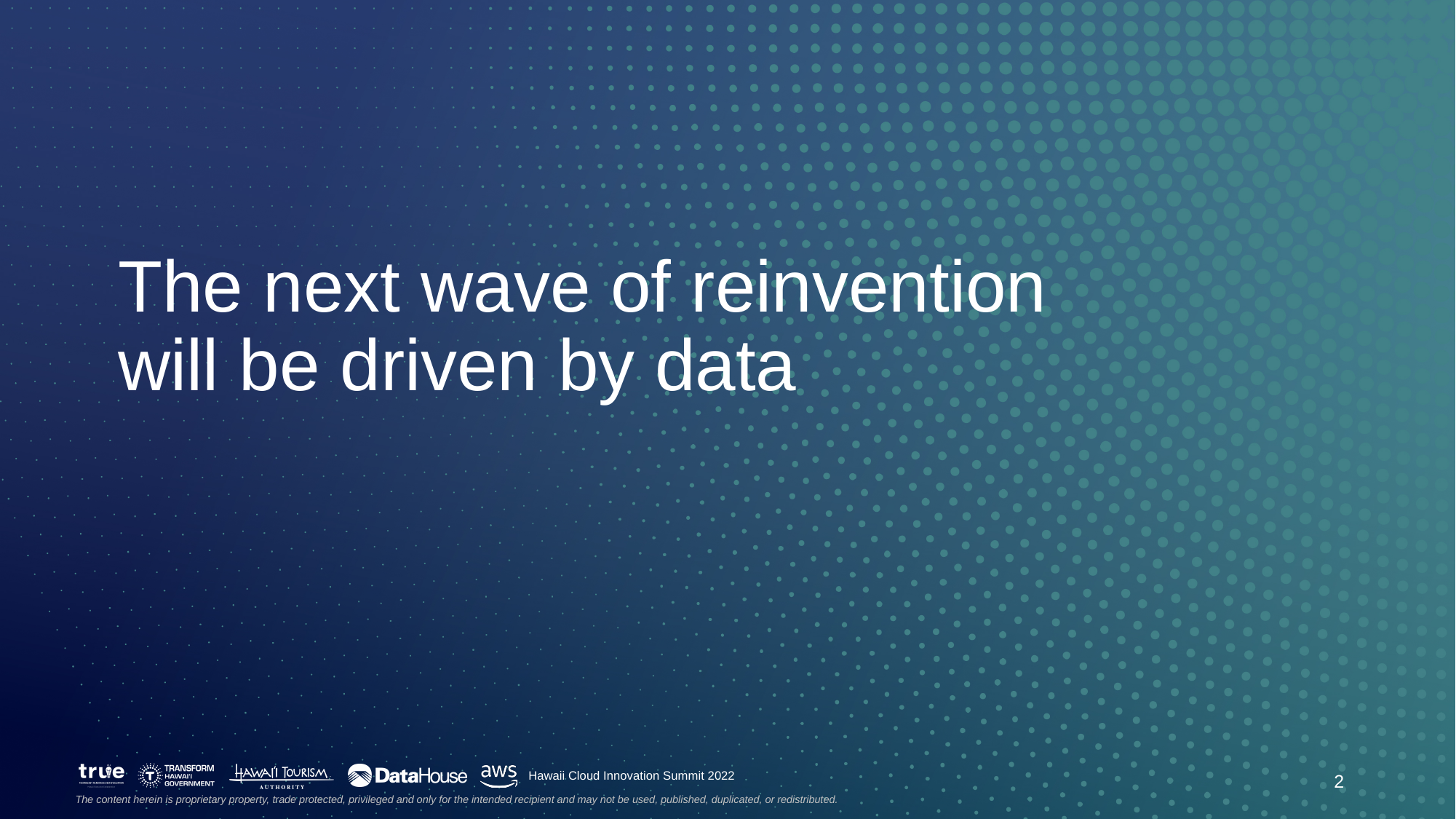

The next wave of reinvention will be driven by data